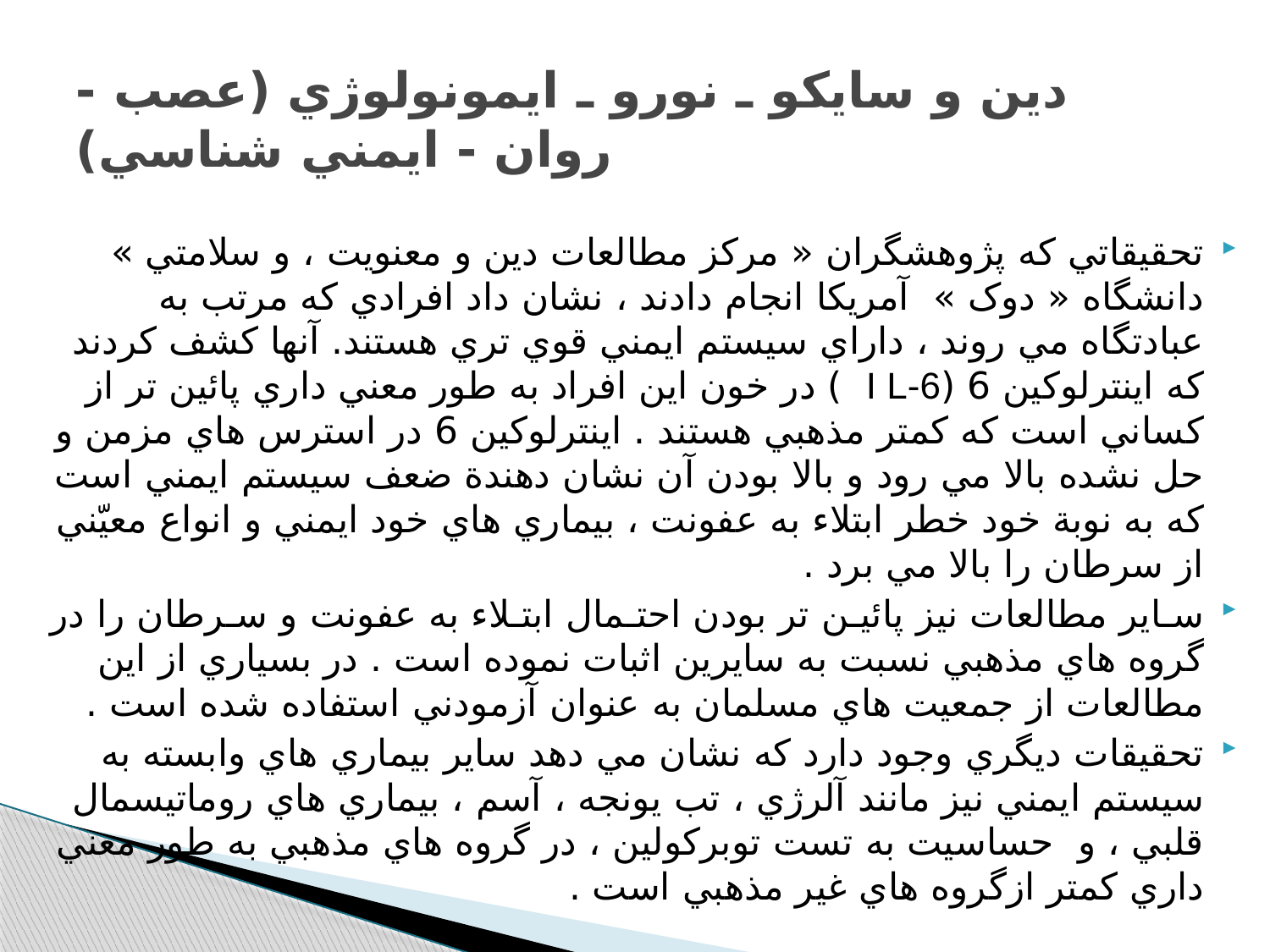

# دین و سايكو ـ نورو ـ‌ ايمونولوژي (عصب - روان - ايمني شناسي)
تحقيقاتي كه پژوهشگران « مركز مطالعات دین و معنویت ، و سلامتي » دانشگاه « دوک »  آمريكا انجام دادند ، نشان داد افرادي كه مرتب به عبادتگاه مي روند ، داراي سيستم ايمني قوي تري هستند. آنها كشف كردند كه اينترلوكين 6 (I L-6  ) در خون این افراد به طور معني داري پائين تر از كساني است كه كمتر مذهبي هستند . اينترلوكين 6 در استرس هاي مزمن و حل نشده بالا مي رود و بالا بودن آن نشان دهندة ضعف سيستم ايمني است كه به نوبة خود خطر ابتلاء به عفونت ، بيماري هاي خود ايمني و انواع معيّني از سرطان را بالا مي برد .
	سـاير مطالعات نيز پائيـن تر بودن احتـمال ابتـلاء به عفونت و سـرطان را در گروه هاي مذهبي نسبت به سايرين اثبات نموده است . در بسياري از اين مطالعات از جمعيت هاي مسلمان به عنوان آزمودني استفاده شده است .
	تحقيقات ديگري وجود دارد كه نشان مي دهد ساير بيماري هاي وابسته به سيستم ايمني نيز مانند آلرژي ، تب يونجه ، آسم ، بيماري هاي روماتيسمال قلبي ، و  حساسيت به تست توبركولين ، در گروه هاي مذهبي به طور معني داري كمتر ازگروه هاي غير مذهبي است .